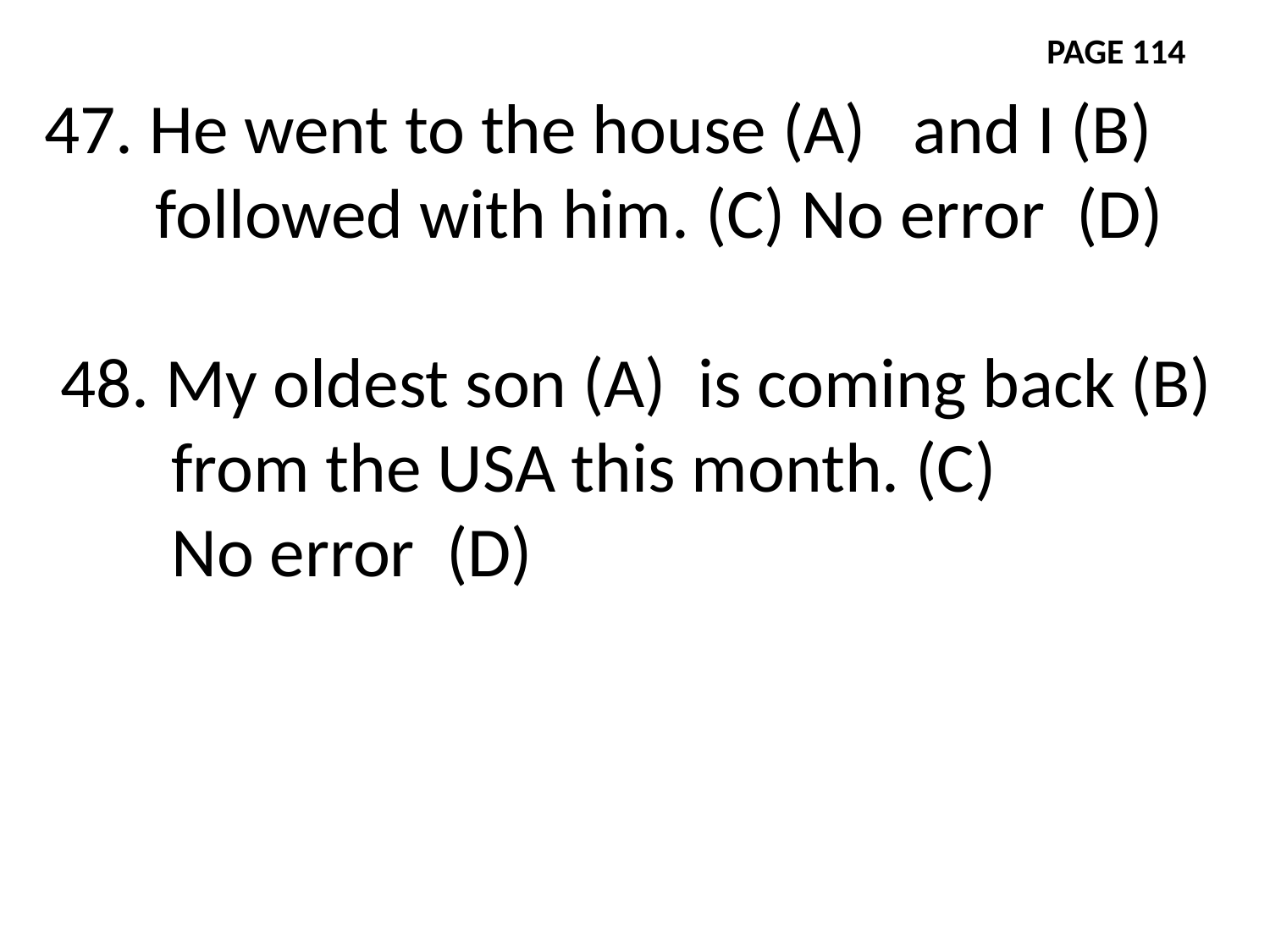

PAGE 114
47. He went to the house (A)   and I (B)
       followed with him. (C) No error  (D)

 48. My oldest son (A)  is coming back (B)
        from the USA this month. (C)
        No error  (D)